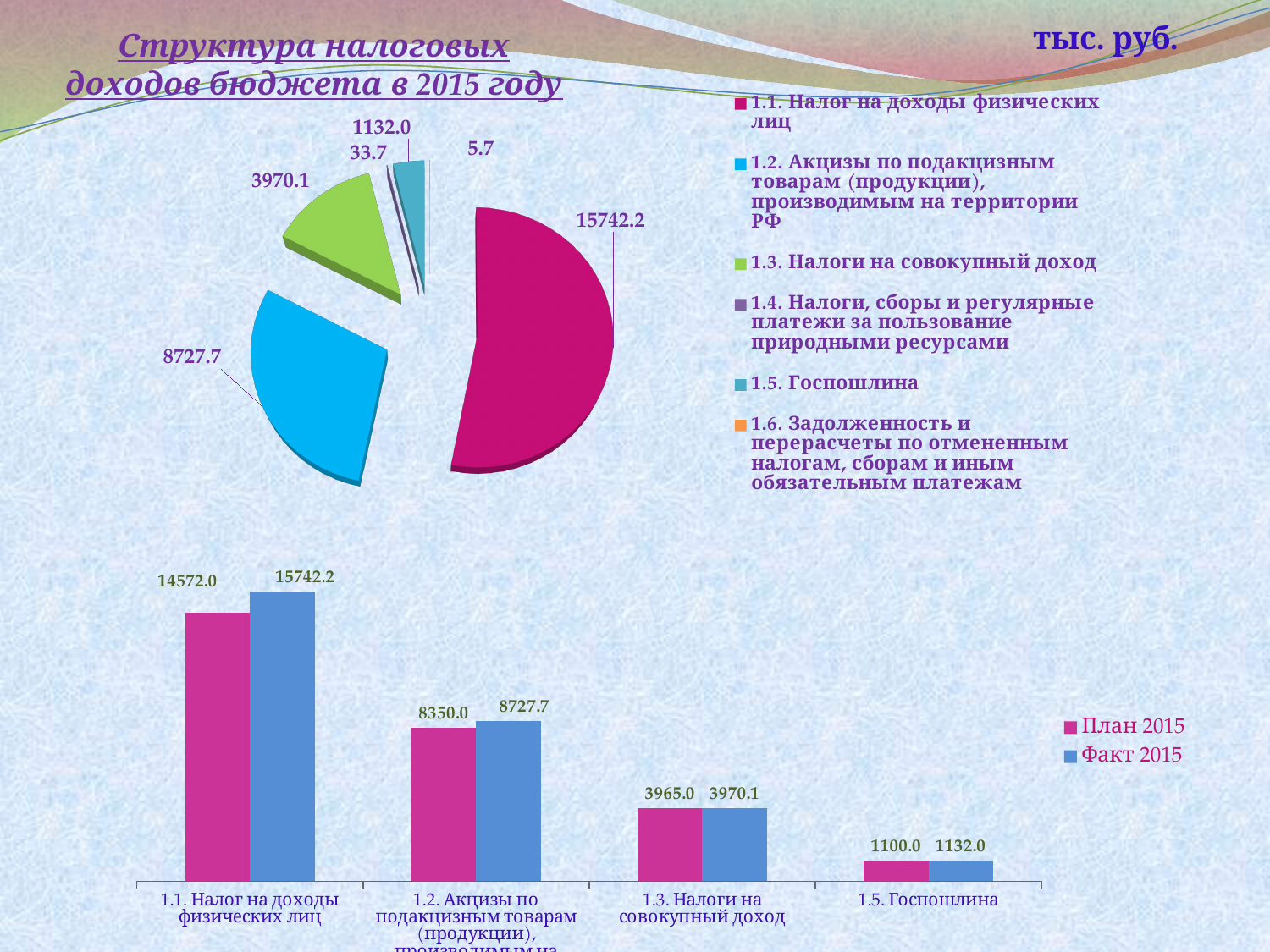

Структура налоговых доходов бюджета в 2015 году
тыс. руб.

[unsupported chart]

### Chart

| Category |  |  |
|---|---|---|
| 1.1. Налог на доходы физических лиц | 14572.0 | 15742.2 |
| 1.2. Акцизы по подакцизным товарам (продукции), производимым на территории РФ | 8350.0 | 8727.7 |
| 1.3. Налоги на совокупный доход | 3965.0 | 3970.1 |
| 1.5. Госпошлина | 1100.0 | 1132.0 |